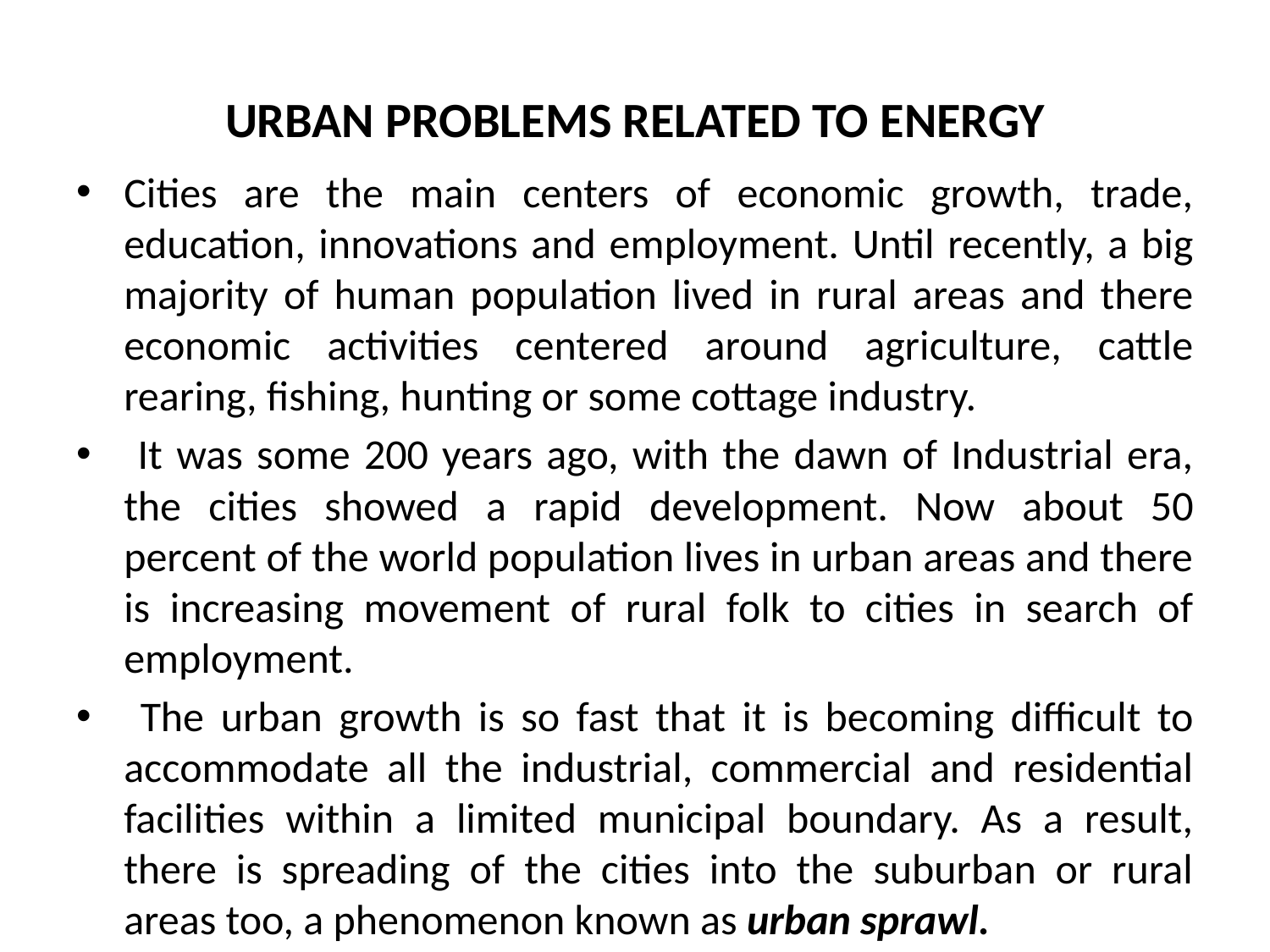

# URBAN PROBLEMS RELATED TO ENERGY
Cities are the main centers of economic growth, trade, education, innovations and employment. Until recently, a big majority of human population lived in rural areas and there economic activities centered around agriculture, cattle rearing, fishing, hunting or some cottage industry.
 It was some 200 years ago, with the dawn of Industrial era, the cities showed a rapid development. Now about 50 percent of the world population lives in urban areas and there is increasing movement of rural folk to cities in search of employment.
 The urban growth is so fast that it is becoming difficult to accommodate all the industrial, commercial and residential facilities within a limited municipal boundary. As a result, there is spreading of the cities into the suburban or rural areas too, a phenomenon known as urban sprawl.